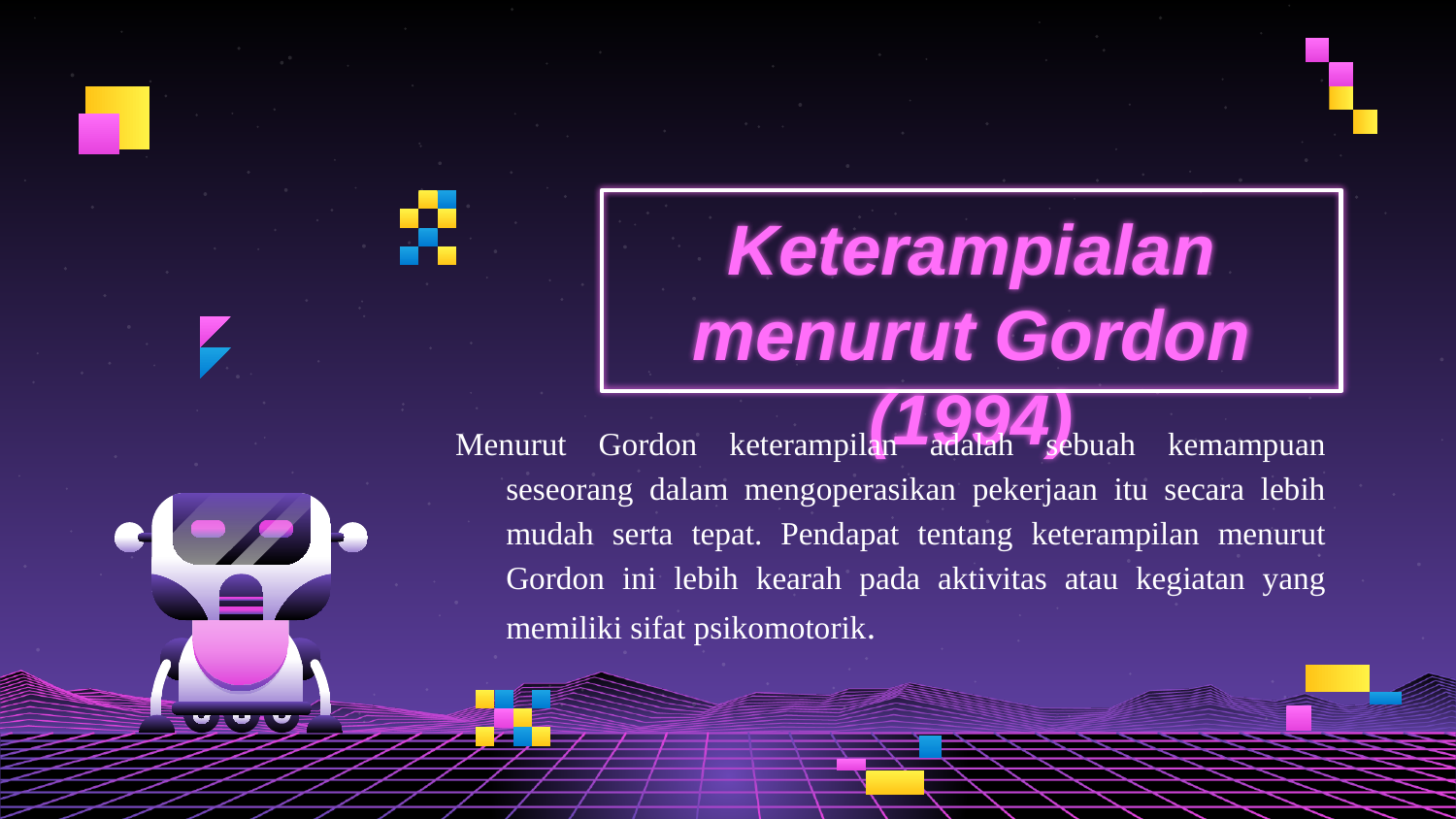

# Keterampialan menurut Gordon (1994)

Menurut Gordon keterampilan adalah sebuah kemampuan seseorang dalam mengoperasikan pekerjaan itu secara lebih mudah serta tepat. Pendapat tentang keterampilan menurut Gordon ini lebih kearah pada aktivitas atau kegiatan yang memiliki sifat psikomotorik.